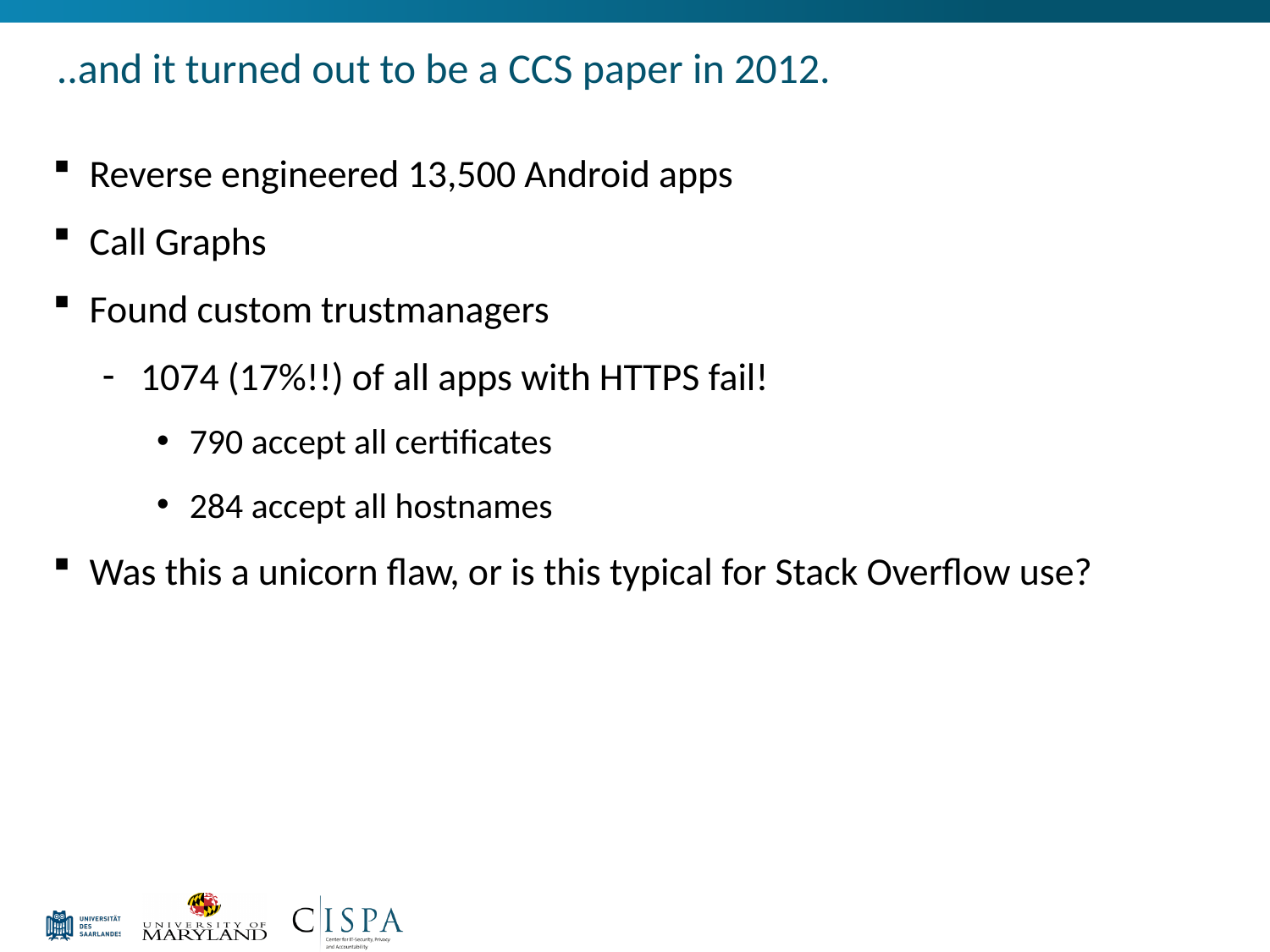

# ..and it turned out to be a CCS paper in 2012.
Reverse engineered 13,500 Android apps
Call Graphs
Found custom trustmanagers
1074 (17%!!) of all apps with HTTPS fail!
790 accept all certificates
284 accept all hostnames
Was this a unicorn flaw, or is this typical for Stack Overflow use?